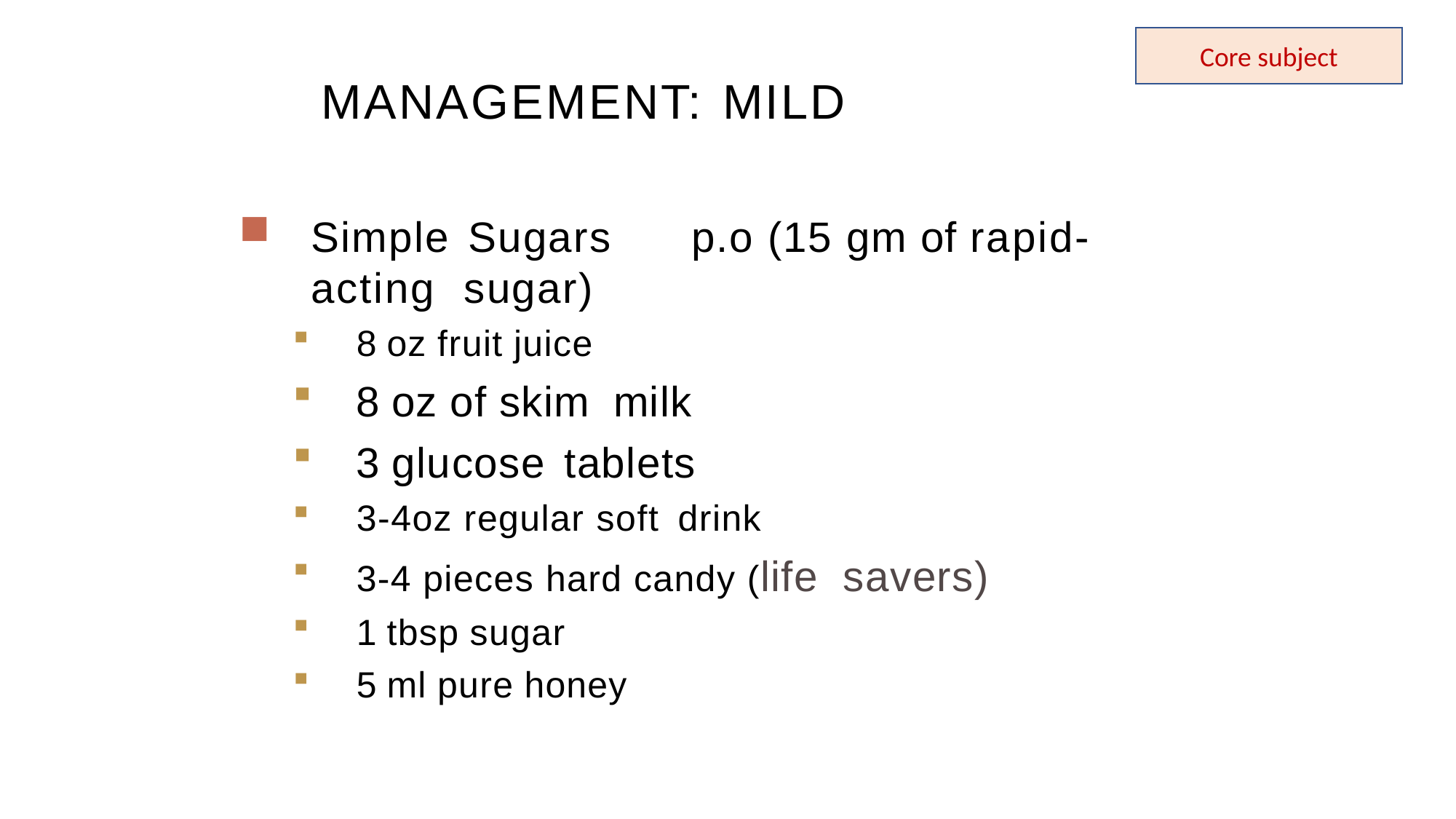

# MANAGEMENT: MILD
Core subject
Simple Sugars	p.o (15 gm of rapid-acting  sugar)
8 oz fruit juice
8 oz of skim milk
3 glucose tablets
3-4oz regular soft drink
3-4 pieces hard candy (life savers)
1 tbsp sugar
5 ml pure honey